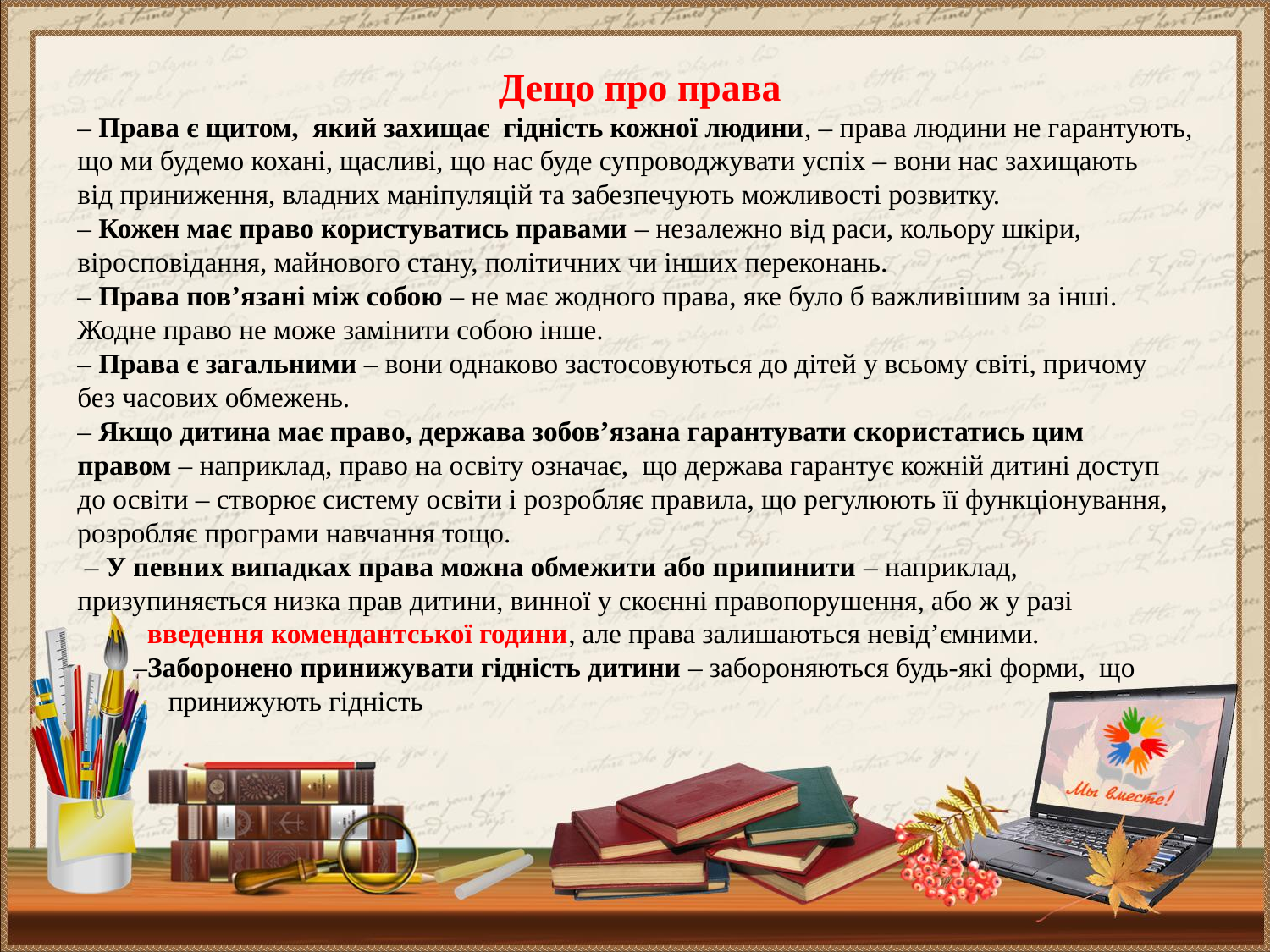

Дещо про права
– Права є щитом,  який захищає  гідність кожної людини, – права людини не гарантують,
що ми будемо кохані, щасливі, що нас буде супроводжувати успіх – вони нас захищають
від приниження, владних маніпуляцій та забезпечують можливості розвитку.
– Кожен має право користуватись правами – незалежно від раси, кольору шкіри,
віросповідання, майнового стану, політичних чи інших переконань.
– Права пов’язані між собою – не має жодного права, яке було б важливішим за інші.
Жодне право не може замінити собою інше.
– Права є загальними – вони однаково застосовуються до дітей у всьому світі, причому
без часових обмежень.
– Якщо дитина має право, держава зобов’язана гарантувати скористатись цим
правом – наприклад, право на освіту означає,  що держава гарантує кожній дитині доступ
до освіти – створює систему освіти і розробляє правила, що регулюють її функціонування,
розробляє програми навчання тощо.
 – У певних випадках права можна обмежити або припинити – наприклад,
призупиняється низка прав дитини, винної у скоєнні правопорушення, або ж у разі
          введення комендантської години, але права залишаються невід’ємними.
        –Заборонено принижувати гідність дитини – забороняються будь-які форми,  що
             принижують гідність